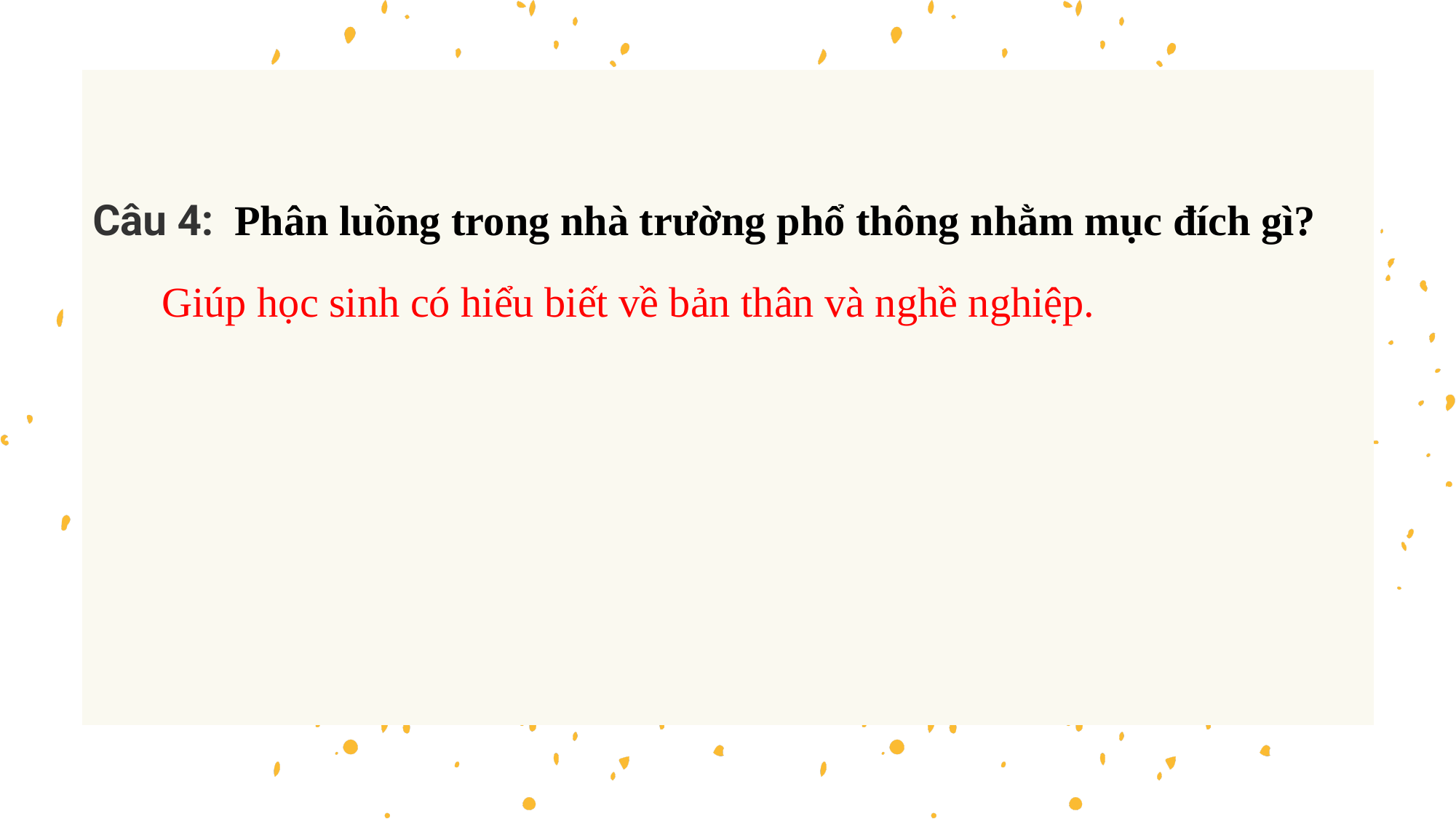

Câu 4:  Phân luồng trong nhà trường phổ thông nhằm mục đích gì?
Giúp học sinh có hiểu biết về bản thân và nghề nghiệp.